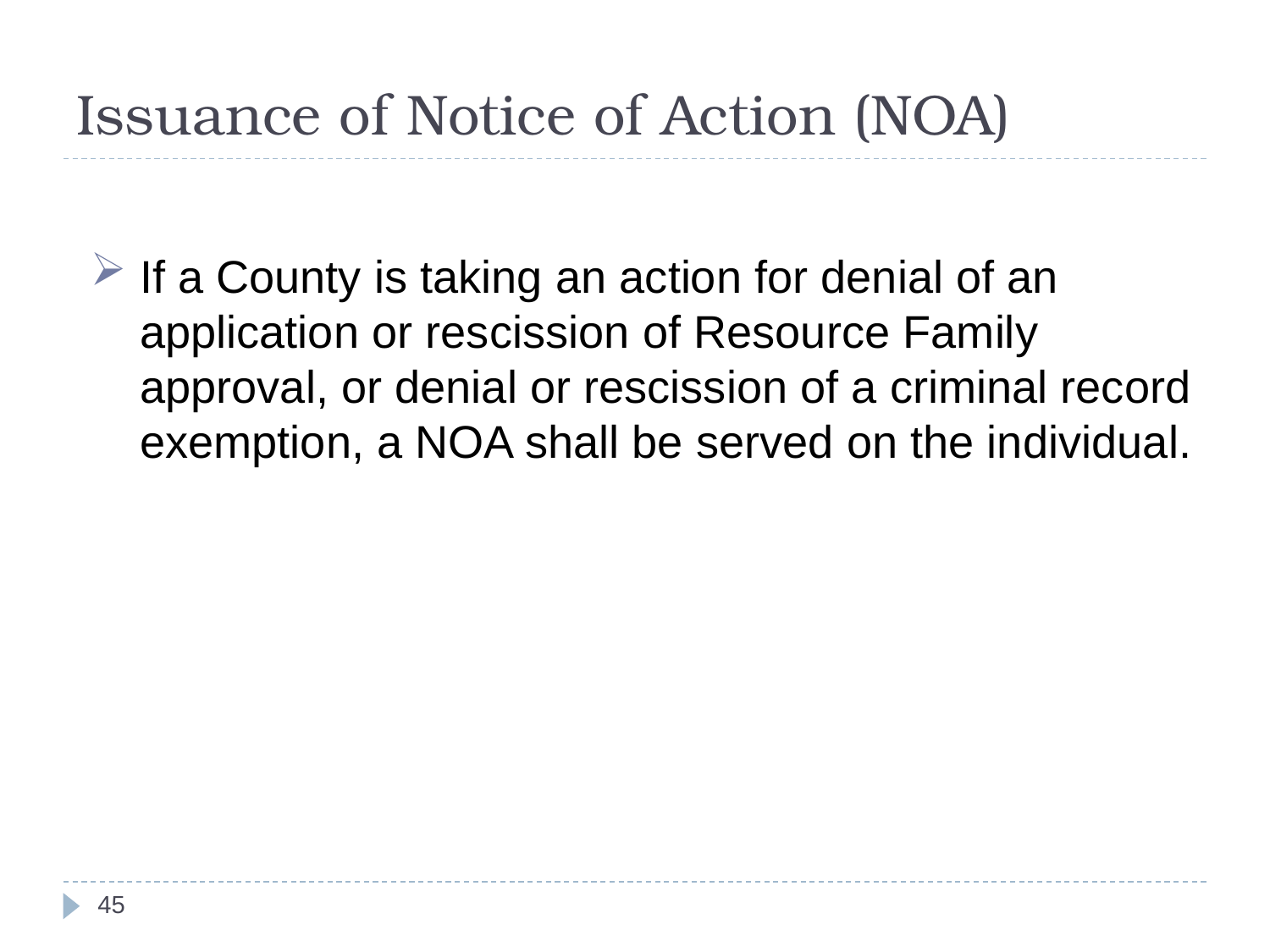

# Issuance of Notice of Action (NOA)

If a County is taking an action for denial of an application or rescission of Resource Family approval, or denial or rescission of a criminal record exemption, a NOA shall be served on the individual.
45